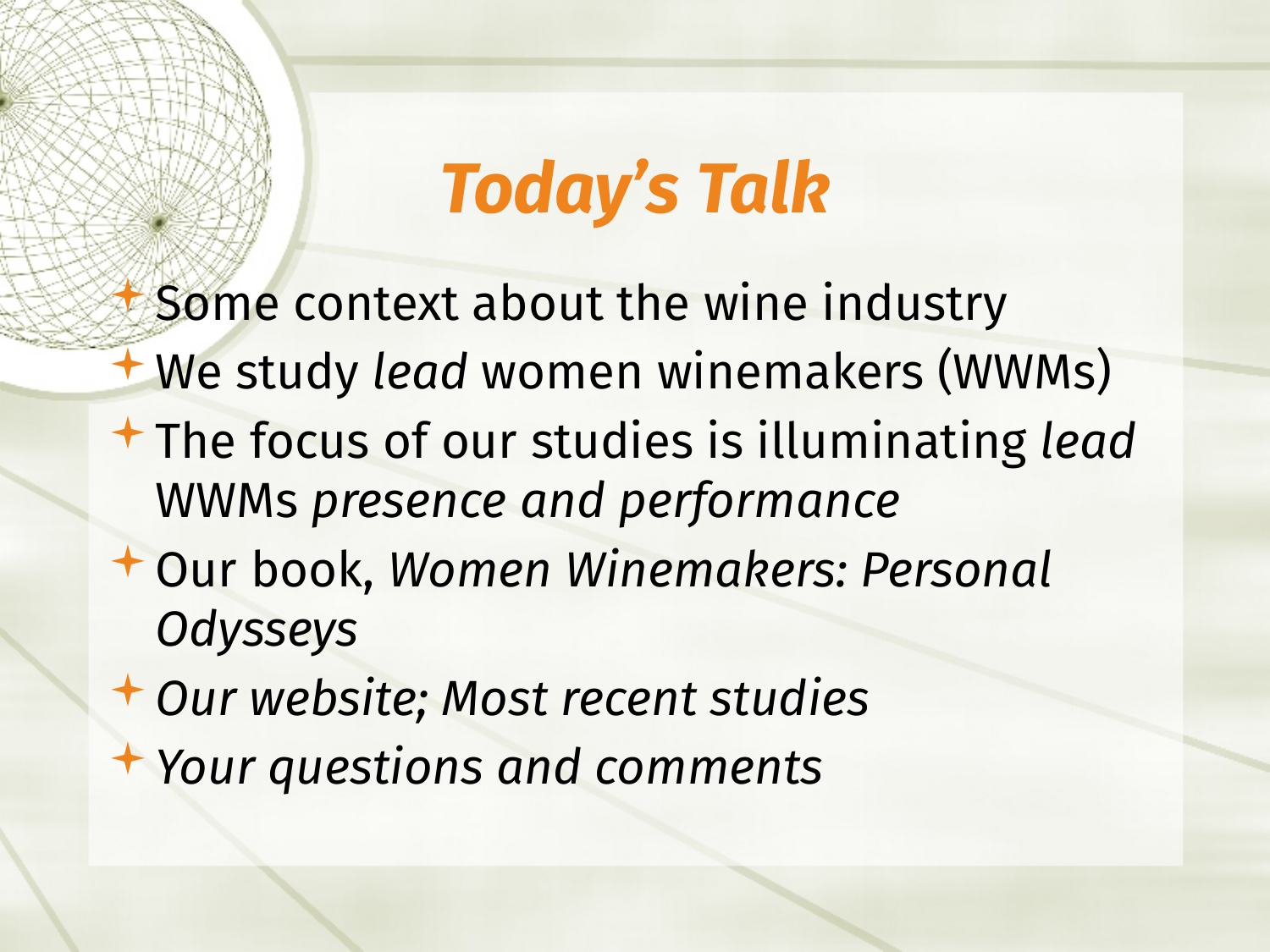

# Today’s Talk
Some context about the wine industry
We study lead women winemakers (WWMs)
The focus of our studies is illuminating lead WWMs presence and performance
Our book, Women Winemakers: Personal Odysseys
Our website; Most recent studies
Your questions and comments